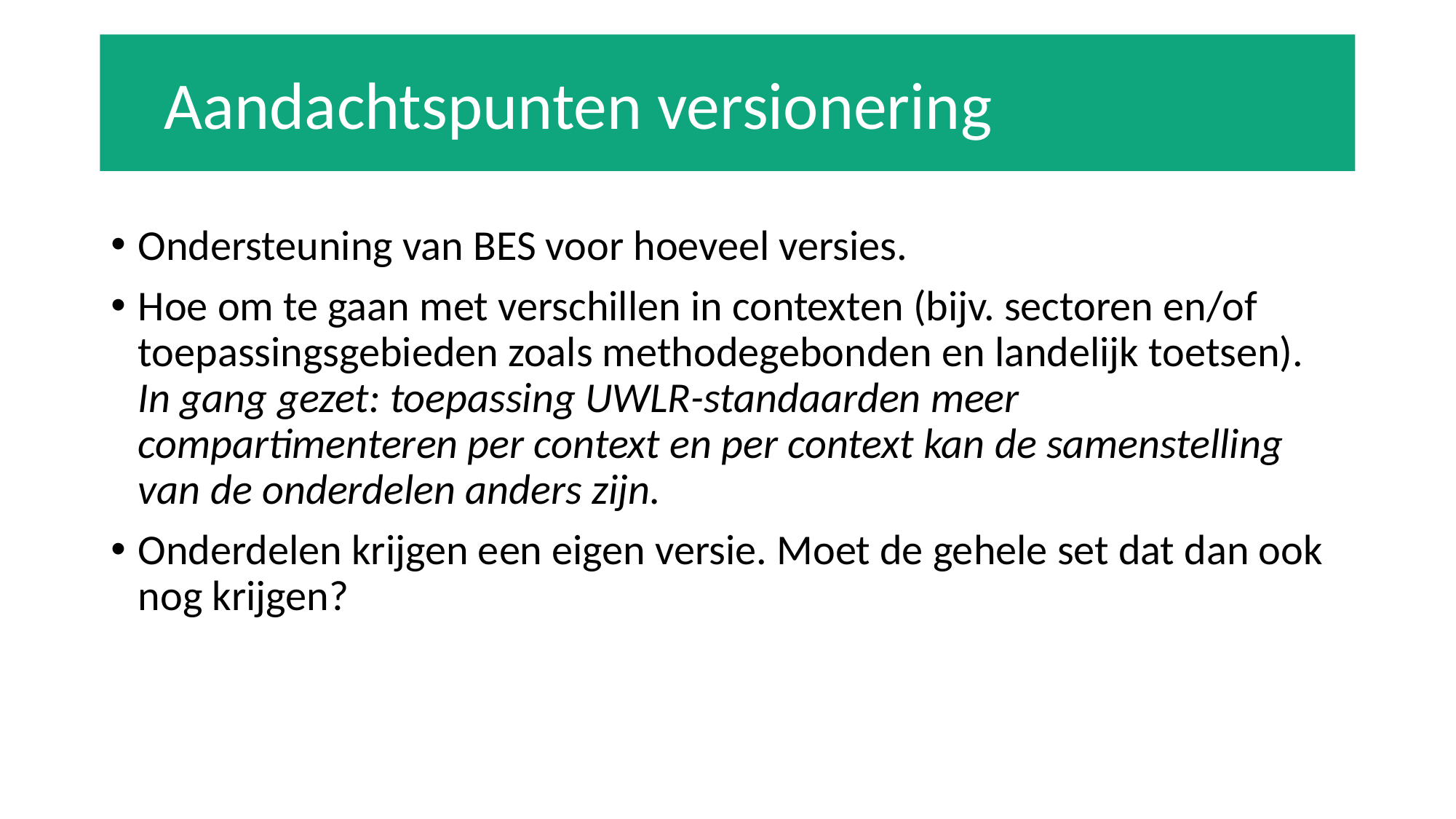

Aandachtspunten versionering
#
Ondersteuning van BES voor hoeveel versies.
Hoe om te gaan met verschillen in contexten (bijv. sectoren en/of toepassingsgebieden zoals methodegebonden en landelijk toetsen). In gang gezet: toepassing UWLR-standaarden meer compartimenteren per context en per context kan de samenstelling van de onderdelen anders zijn.
Onderdelen krijgen een eigen versie. Moet de gehele set dat dan ook nog krijgen?